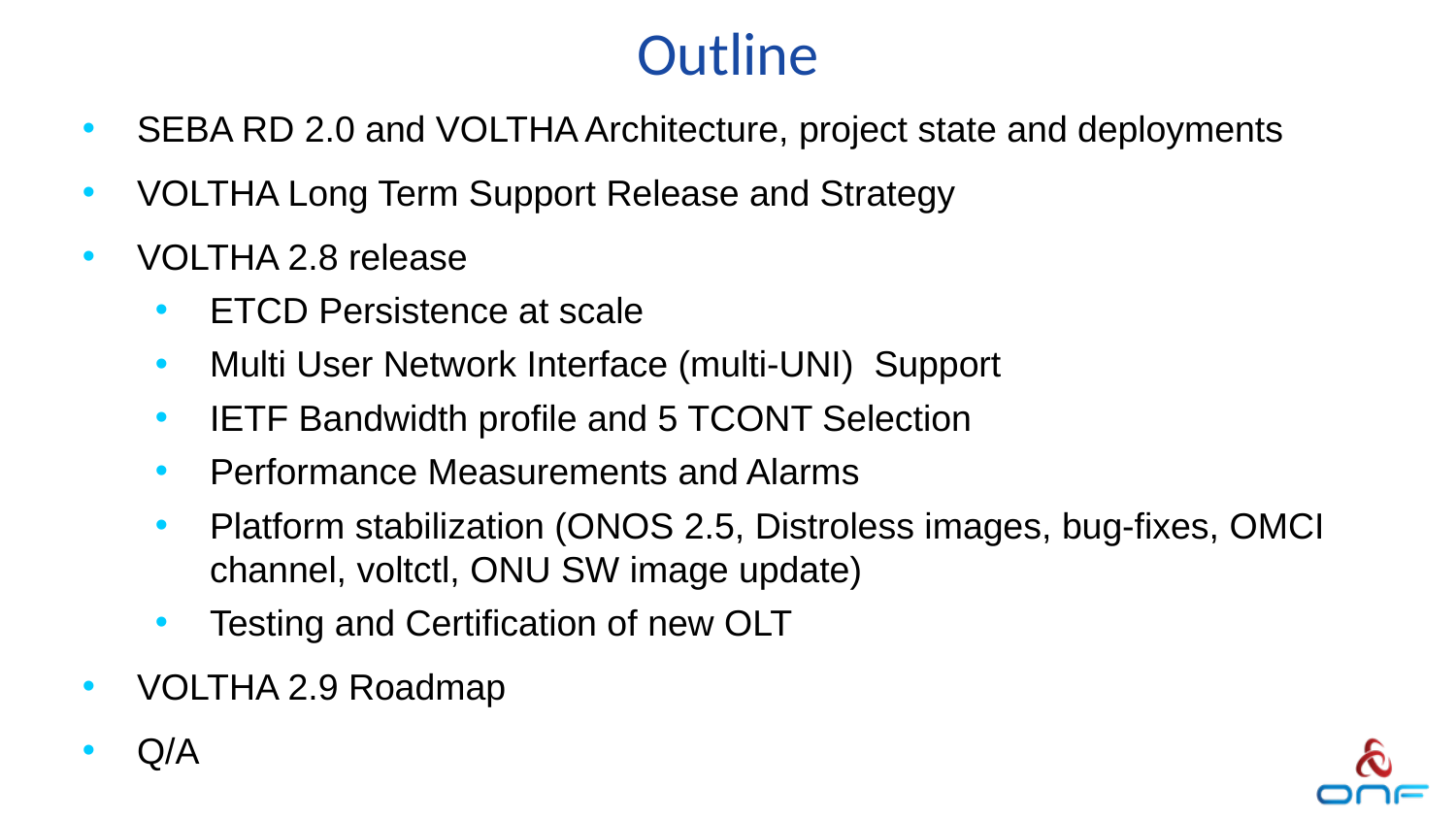

# Outline
SEBA RD 2.0 and VOLTHA Architecture, project state and deployments
VOLTHA Long Term Support Release and Strategy
VOLTHA 2.8 release
ETCD Persistence at scale
Multi User Network Interface (multi-UNI)  Support
IETF Bandwidth profile and 5 TCONT Selection
Performance Measurements and Alarms
Platform stabilization (ONOS 2.5, Distroless images, bug-fixes, OMCI channel, voltctl, ONU SW image update)
Testing and Certification of new OLT
VOLTHA 2.9 Roadmap
Q/A